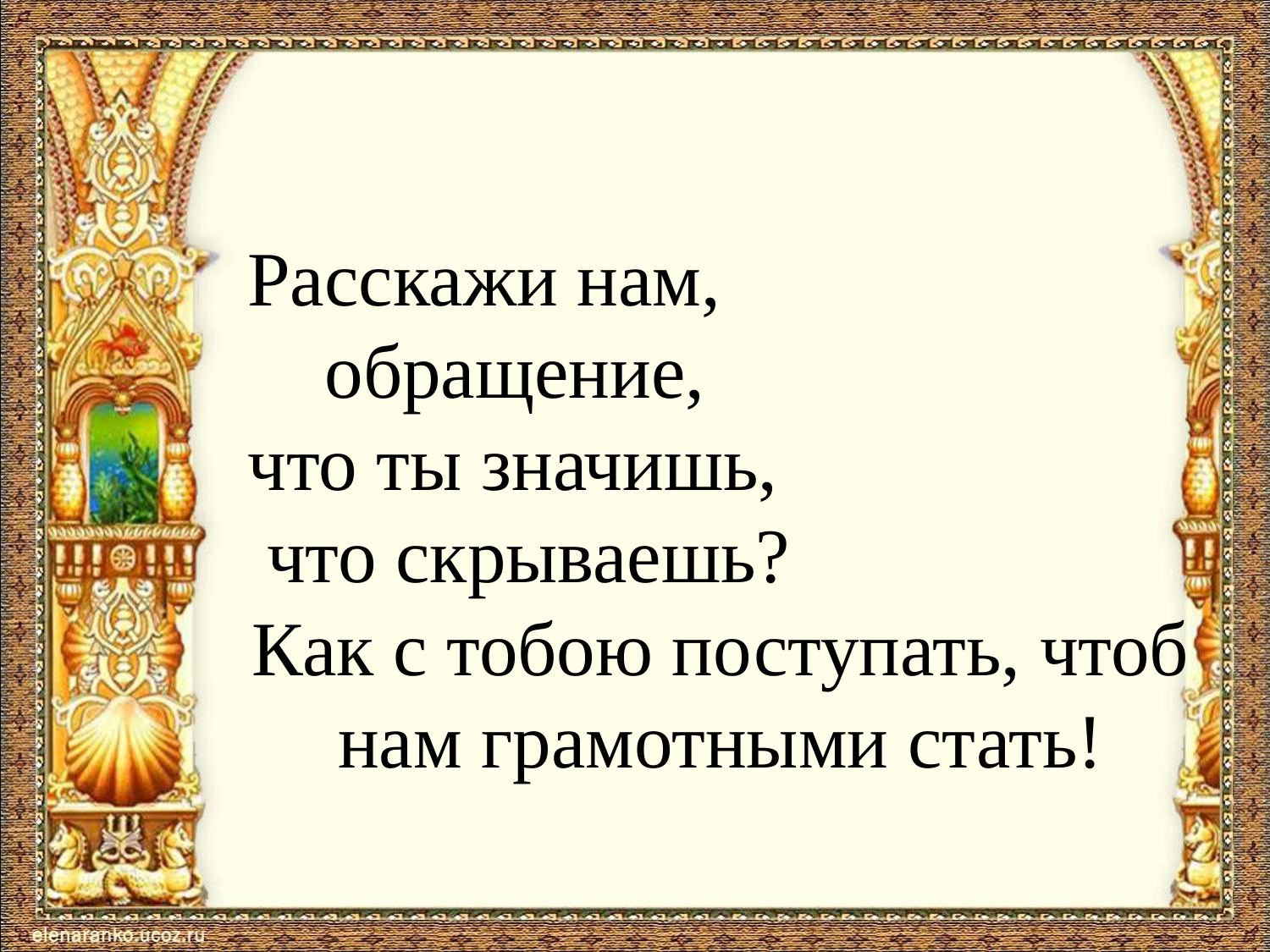

#
Расскажи нам,
    обращение,
что ты значишь,
 что скрываешь?
Как с тобою поступать, чтоб нам грамотными стать!